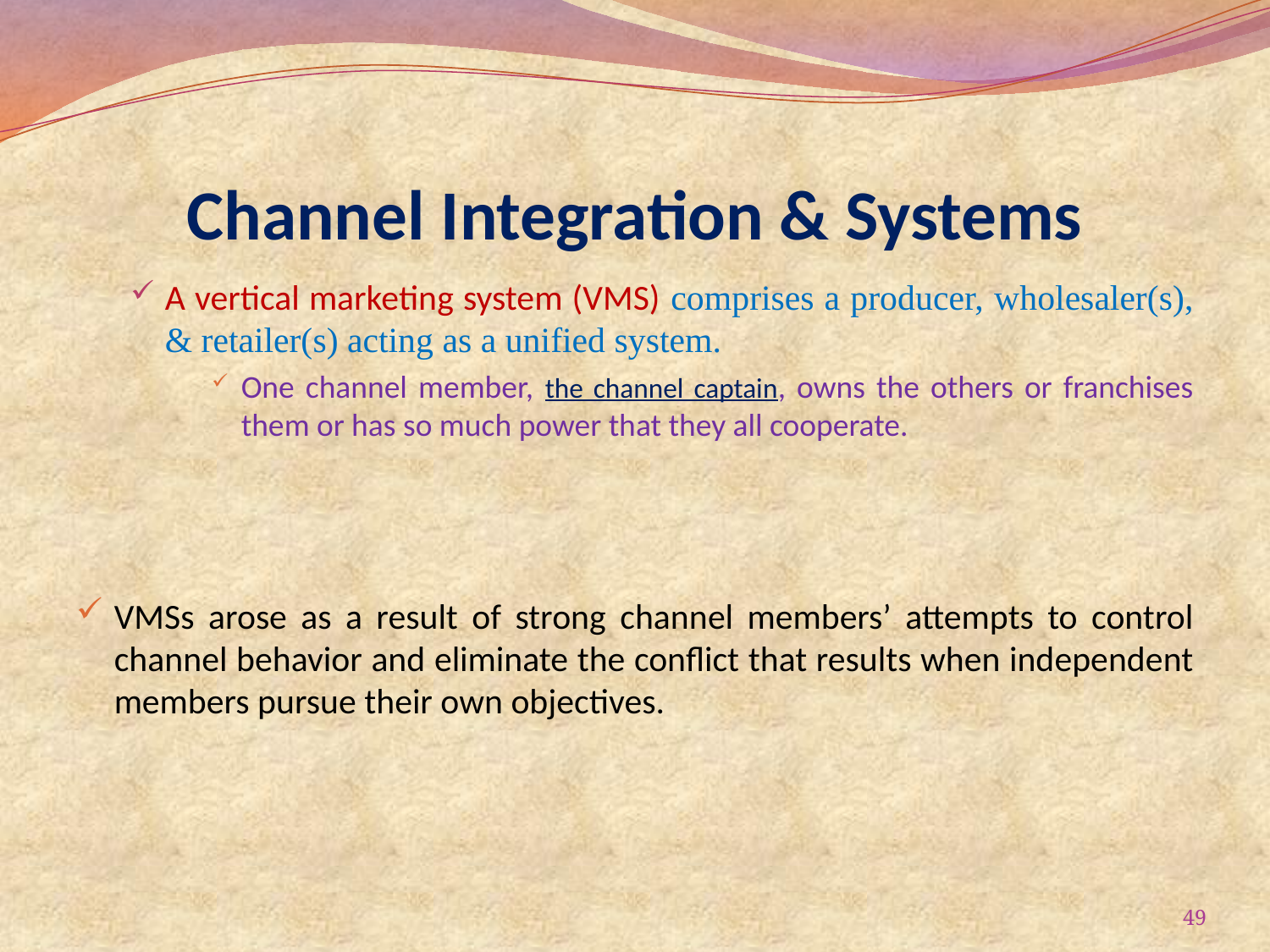

# Channel Integration & Systems
A vertical marketing system (VMS) comprises a producer, wholesaler(s), & retailer(s) acting as a unified system.
One channel member, the channel captain, owns the others or franchises them or has so much power that they all cooperate.

VMSs arose as a result of strong channel members’ attempts to control channel behavior and eliminate the conflict that results when independent members pursue their own objectives.

49